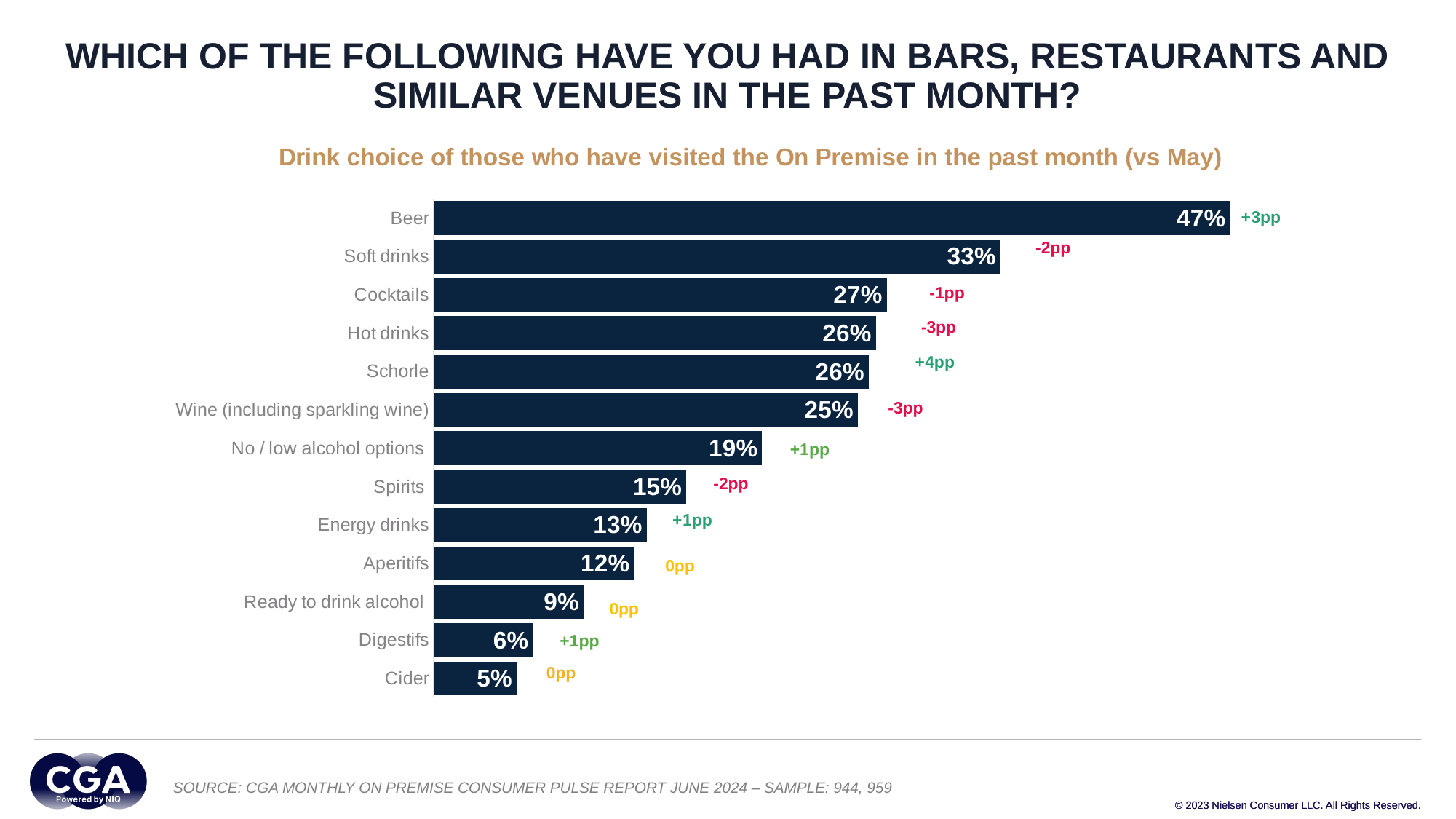

WHICH OF THE FOLLOWING HAVE YOU HAD IN BARS, RESTAURANTS AND SIMILAR VENUES IN THE PAST MONTH?

### Chart: Drink choice of those who have visited the On Premise in the past month (vs May)

| Category | Past month |
|---|---|
| Cider | 0.0487 |
| Digestifs | 0.0583 |
| Ready to drink alcohol  | 0.0879 |
| Aperitifs | 0.1176 |
| Energy drinks | 0.125 |
| Spirits  | 0.1483 |
| No / low alcohol options  | 0.1928 |
| Wine (including sparkling wine) | 0.2489 |
| Schorle | 0.2553 |
| Hot drinks | 0.2595 |
| Cocktails | 0.2659 |
| Soft drinks | 0.3326 |
| Beer | 0.4672 |
+1pp
+1pp
SOURCE: CGA MONTHLY ON PREMISE CONSUMER PULSE REPORT JUNE 2024 – SAMPLE: 944, 959